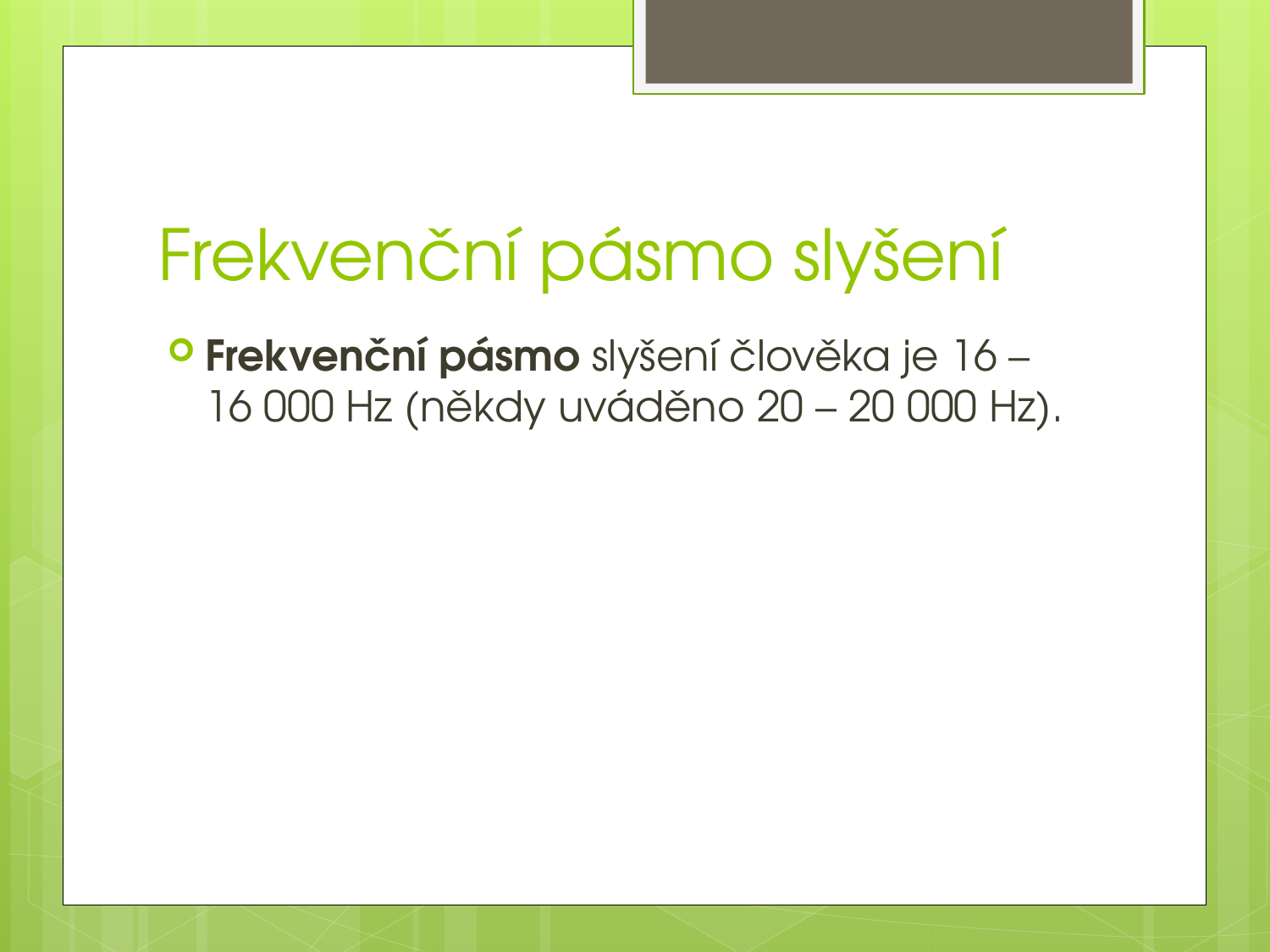

# Frekvenční pásmo slyšení
Frekvenční pásmo slyšení člověka je 16 – 16 000 Hz (někdy uváděno 20 – 20 000 Hz).